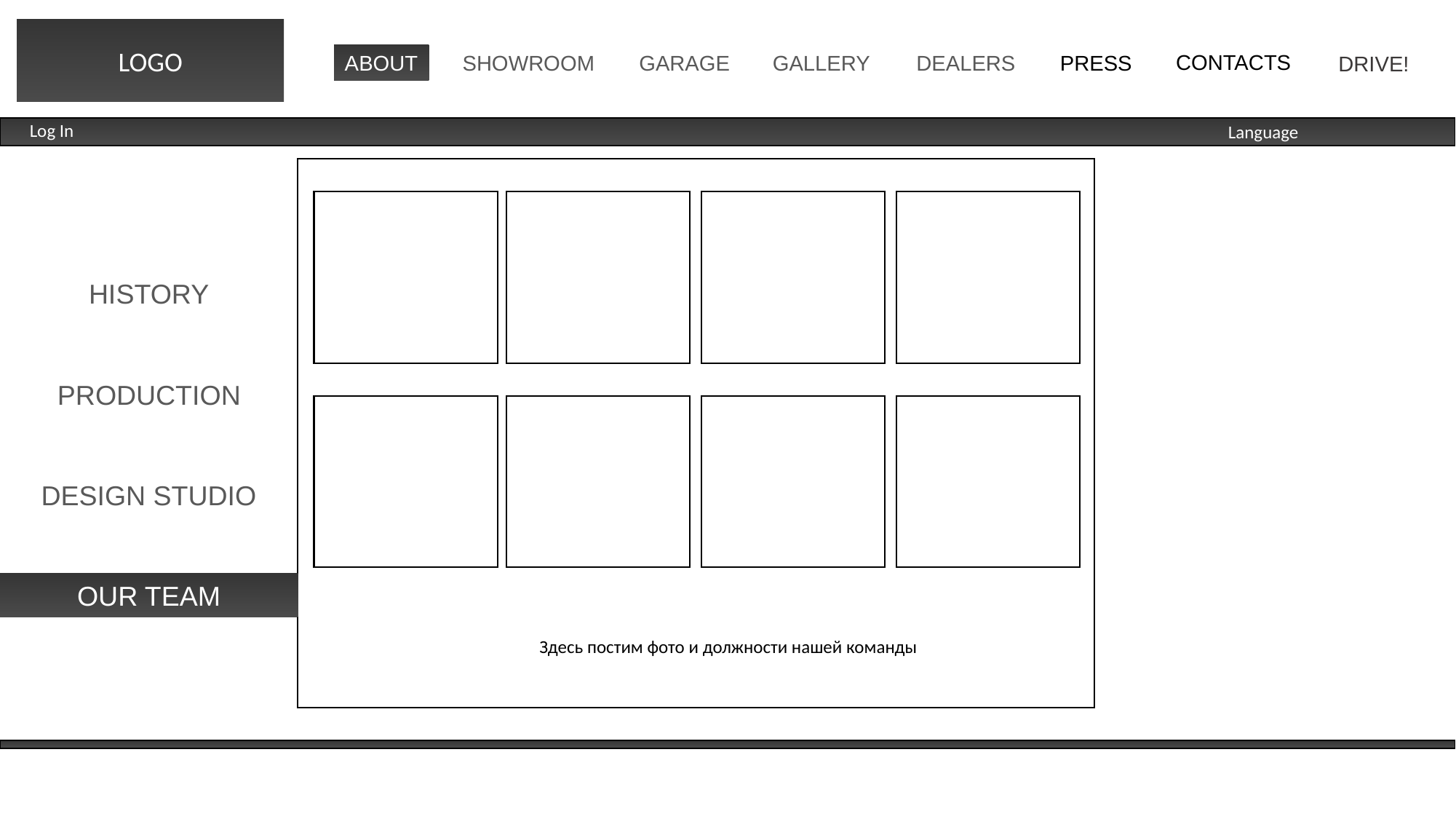

LOGO
CONTACTS
PRESS
DEALERS
GALLERY
ABOUT
SHOWROOM
GARAGE
DRIVE!
Log In
Language

HISTORY
PRODUCTION

DESIGN STUDIO
OUR TEAM
Здесь постим фото и должности нашей команды